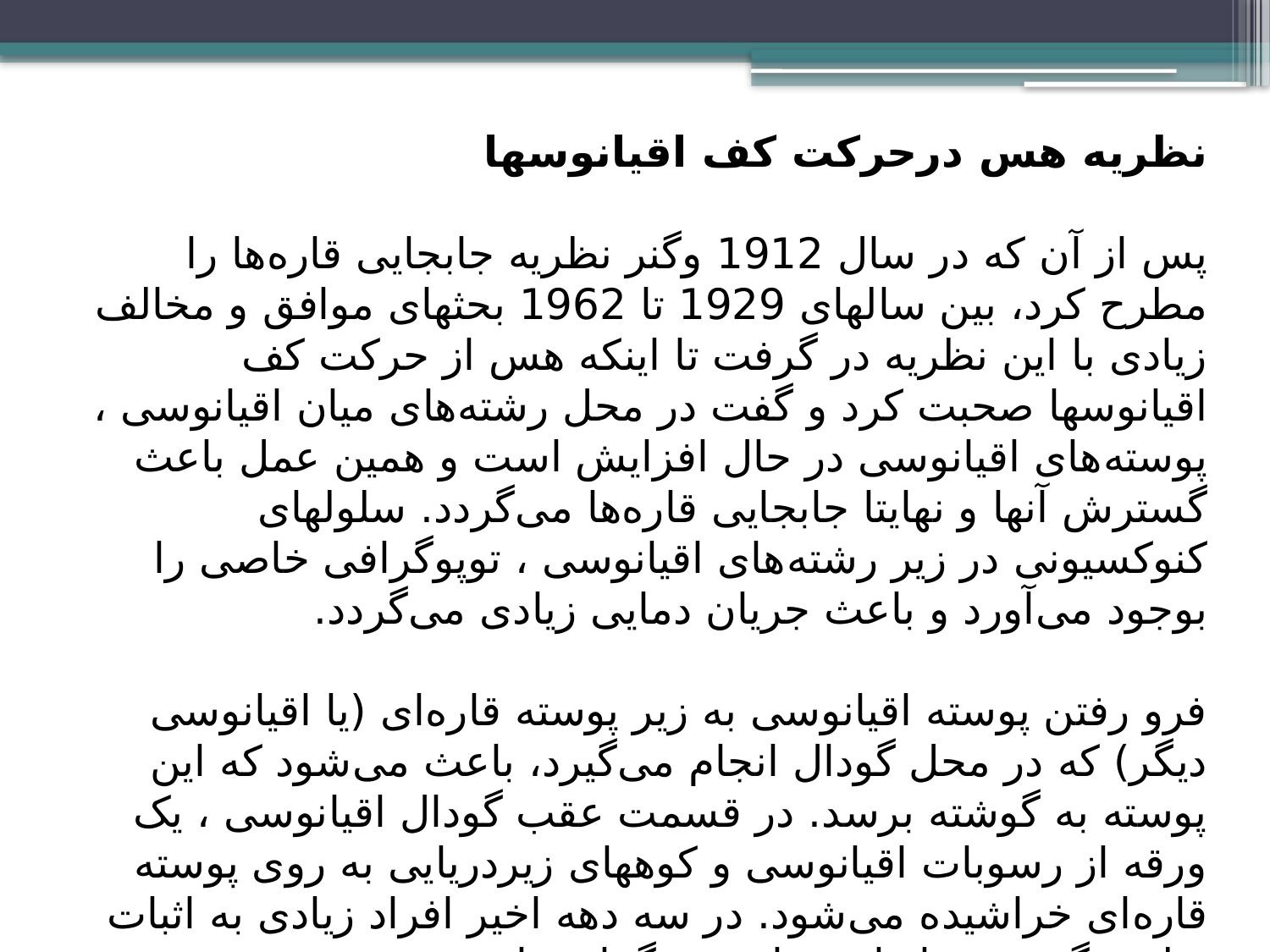

نظریه هس درحرکت کف اقیانوسها

پس از آن که در سال 1912 وگنر نظریه جابجایی قاره‌ها را مطرح کرد، بین سالهای 1929 تا 1962 بحثهای موافق و مخالف زیادی با این نظریه در گرفت تا اینکه هس از حرکت کف اقیانوسها صحبت کرد و گفت در محل رشته‌های میان اقیانوسی ، پوسته‌های اقیانوسی در حال افزایش است و همین عمل باعث گسترش آنها و نهایتا جابجایی قاره‌ها می‌گردد. سلولهای کنوکسیونی در زیر رشته‌های اقیانوسی ، توپوگرافی خاصی را بوجود می‌آورد و باعث جریان دمایی زیادی می‌گردد.
فرو رفتن پوسته اقیانوسی به زیر پوسته قاره‌ای (یا اقیانوسی دیگر) که در محل گودال انجام می‌گیرد، باعث می‌شود که این پوسته به گوشته برسد. در قسمت عقب گودال اقیانوسی ، یک ورقه از رسوبات اقیانوسی و کوههای زیردریایی به روی پوسته قاره‌ای خراشیده می‌شود. در سه دهه اخیر افراد زیادی به اثبات نظریه گسترش اقیانوسها همت گماشته‌اند.